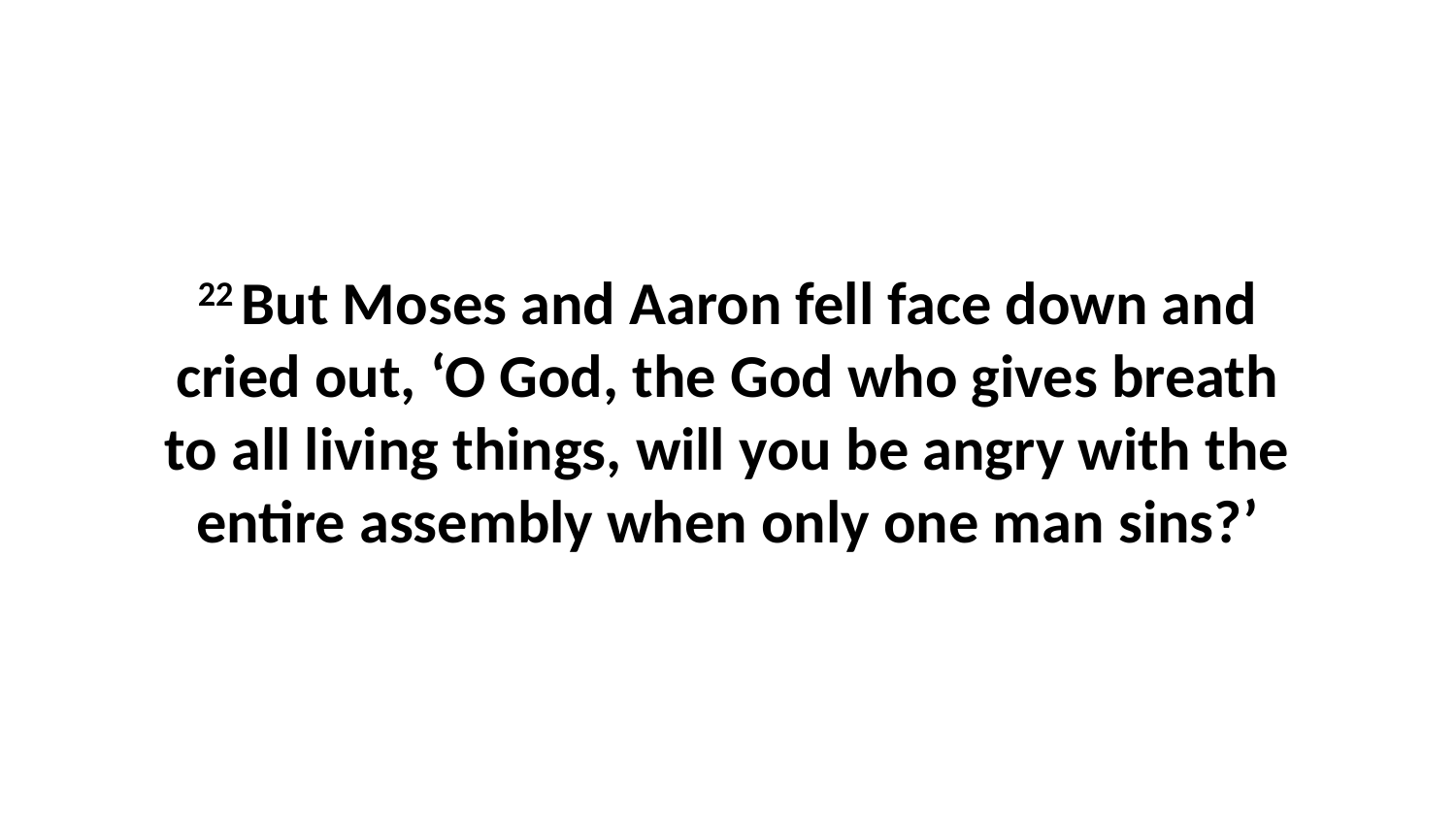

22 But Moses and Aaron fell face down and cried out, ‘O God, the God who gives breath to all living things, will you be angry with the entire assembly when only one man sins?’